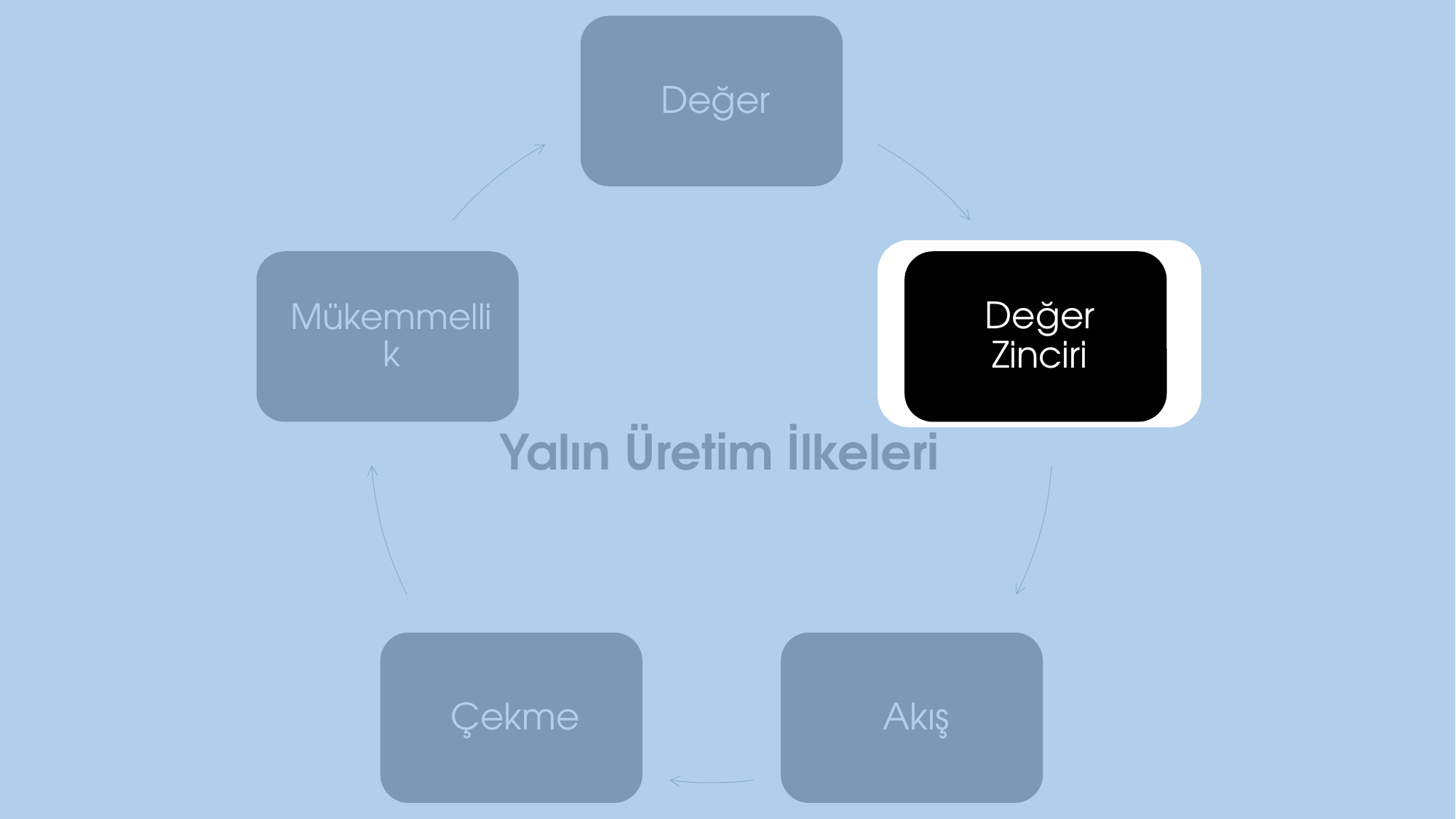

Değer
Değer Zinciri
Akış
Çekme
Mükemmellik
Yalın Üretim İlkeleri